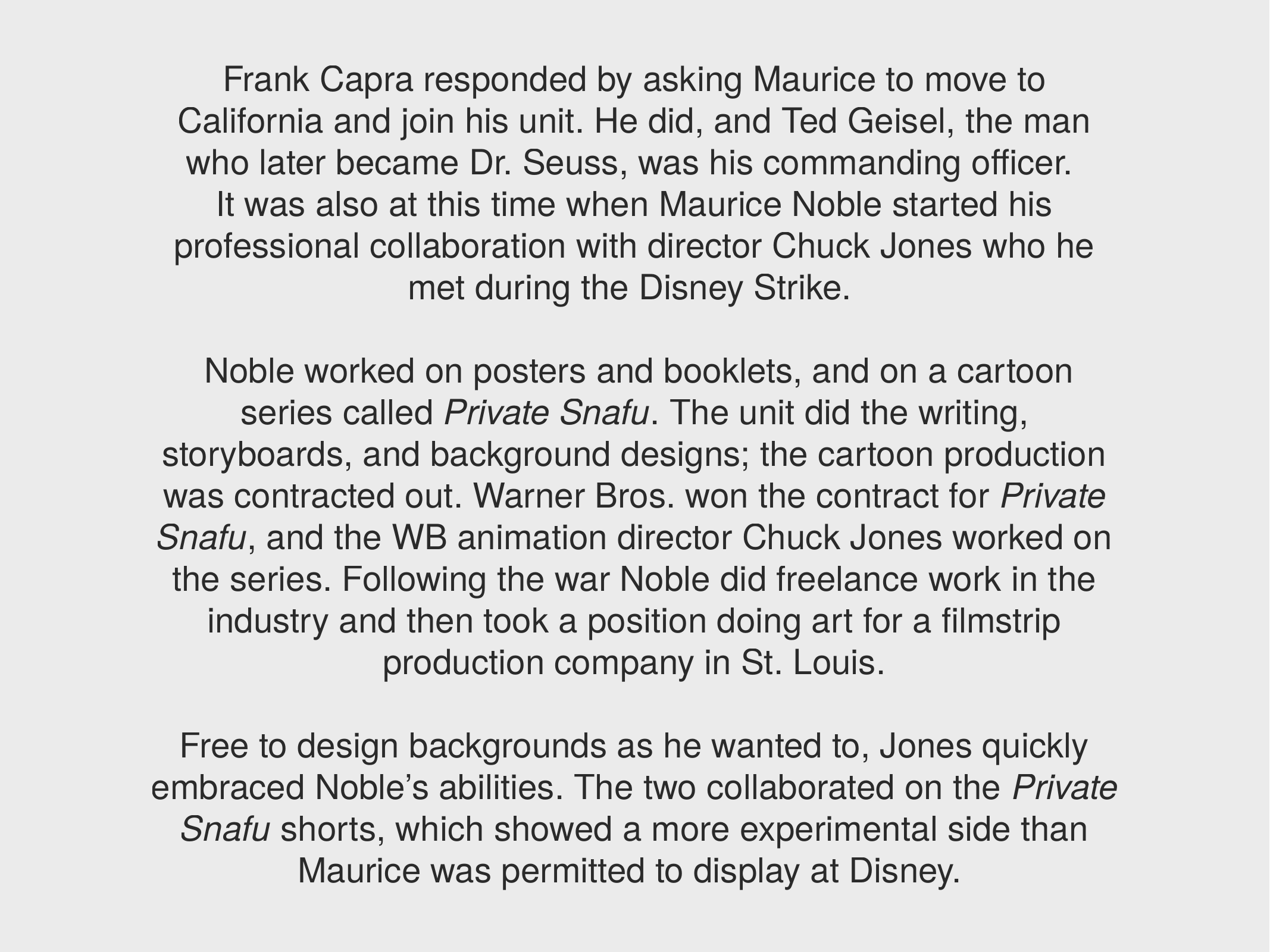

Frank Capra responded by asking Maurice to move to California and join his unit. He did, and Ted Geisel, the man who later became Dr. Seuss, was his commanding officer.
It was also at this time when Maurice Noble started his professional collaboration with director Chuck Jones who he met during the Disney Strike.

 Noble worked on posters and booklets, and on a cartoon series called Private Snafu. The unit did the writing, storyboards, and background designs; the cartoon production was contracted out. Warner Bros. won the contract for Private Snafu, and the WB animation director Chuck Jones worked on the series. Following the war Noble did freelance work in the industry and then took a position doing art for a filmstrip production company in St. Louis.

Free to design backgrounds as he wanted to, Jones quickly embraced Noble’s abilities. The two collaborated on the Private Snafu shorts, which showed a more experimental side than Maurice was permitted to display at Disney.